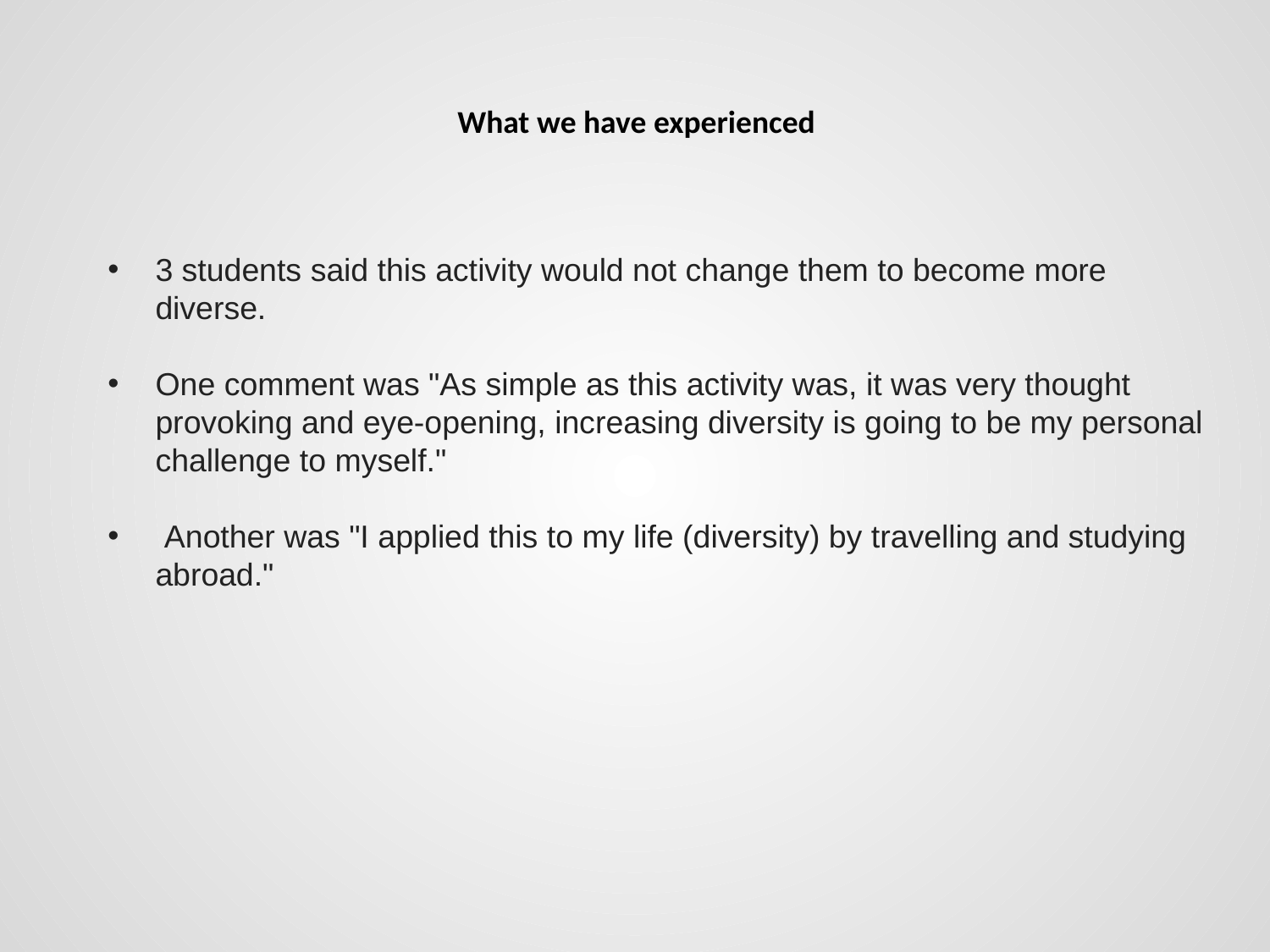

What we have experienced
3 students said this activity would not change them to become more diverse.

One comment was "As simple as this activity was, it was very thought provoking and eye-opening, increasing diversity is going to be my personal challenge to myself."

 Another was "I applied this to my life (diversity) by travelling and studying abroad."